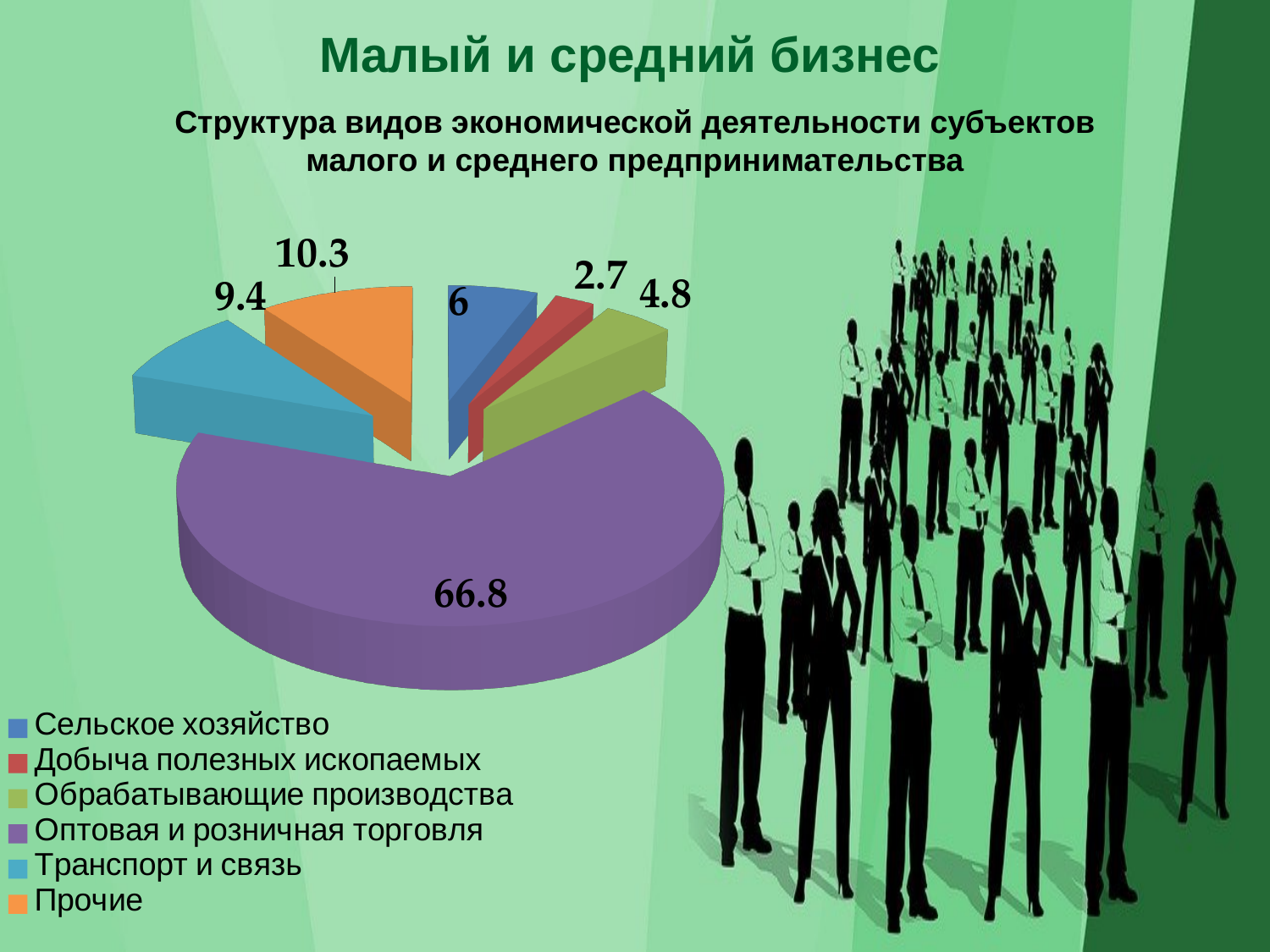

Малый и средний бизнес

[unsupported chart]

Структура видов экономической деятельности субъектов малого и среднего предпринимательства